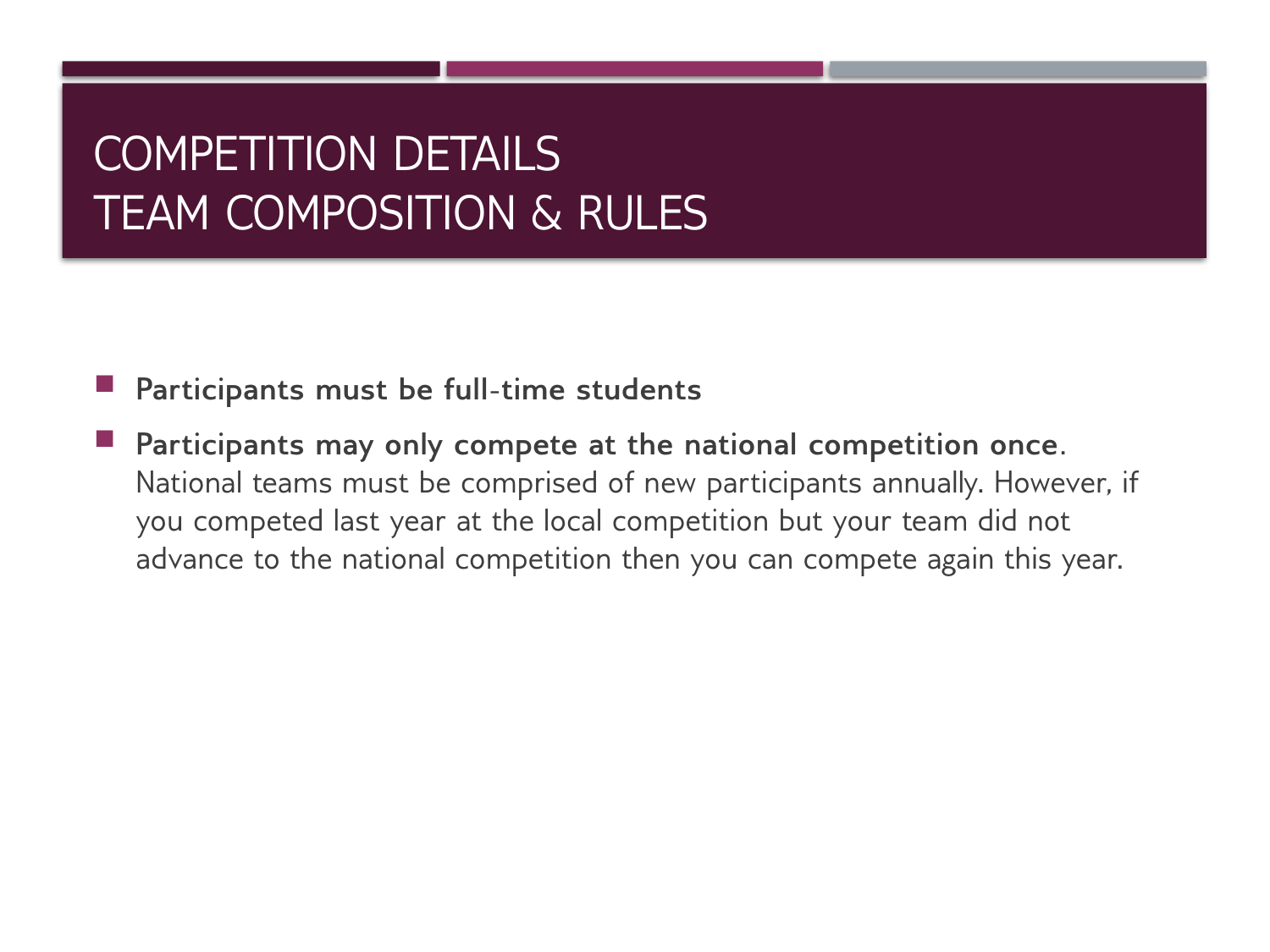

# Competition details team composition & rules
Participants must be full-time students
Participants may only compete at the national competition once. National teams must be comprised of new participants annually. However, if you competed last year at the local competition but your team did not advance to the national competition then you can compete again this year.